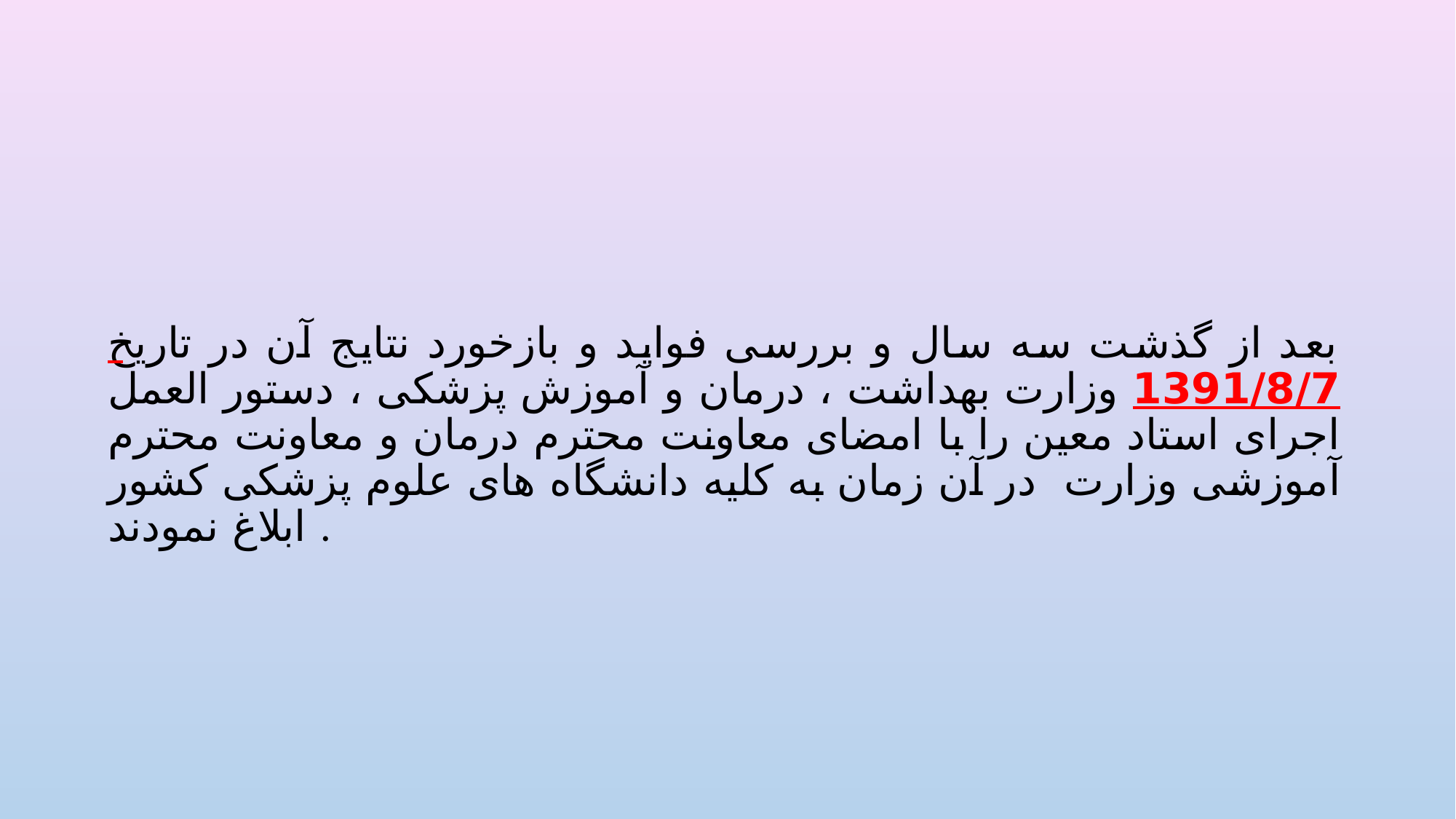

بعد از گذشت سه سال و بررسی فواید و بازخورد نتایج آن در تاریخ 1391/8/7 وزارت بهداشت ، درمان و آموزش پزشکی ، دستور العمل اجرای استاد معین را با امضای معاونت محترم درمان و معاونت محترم آموزشی وزارت  در آن زمان به کلیه دانشگاه های علوم پزشکی کشور ابلاغ نمودند .